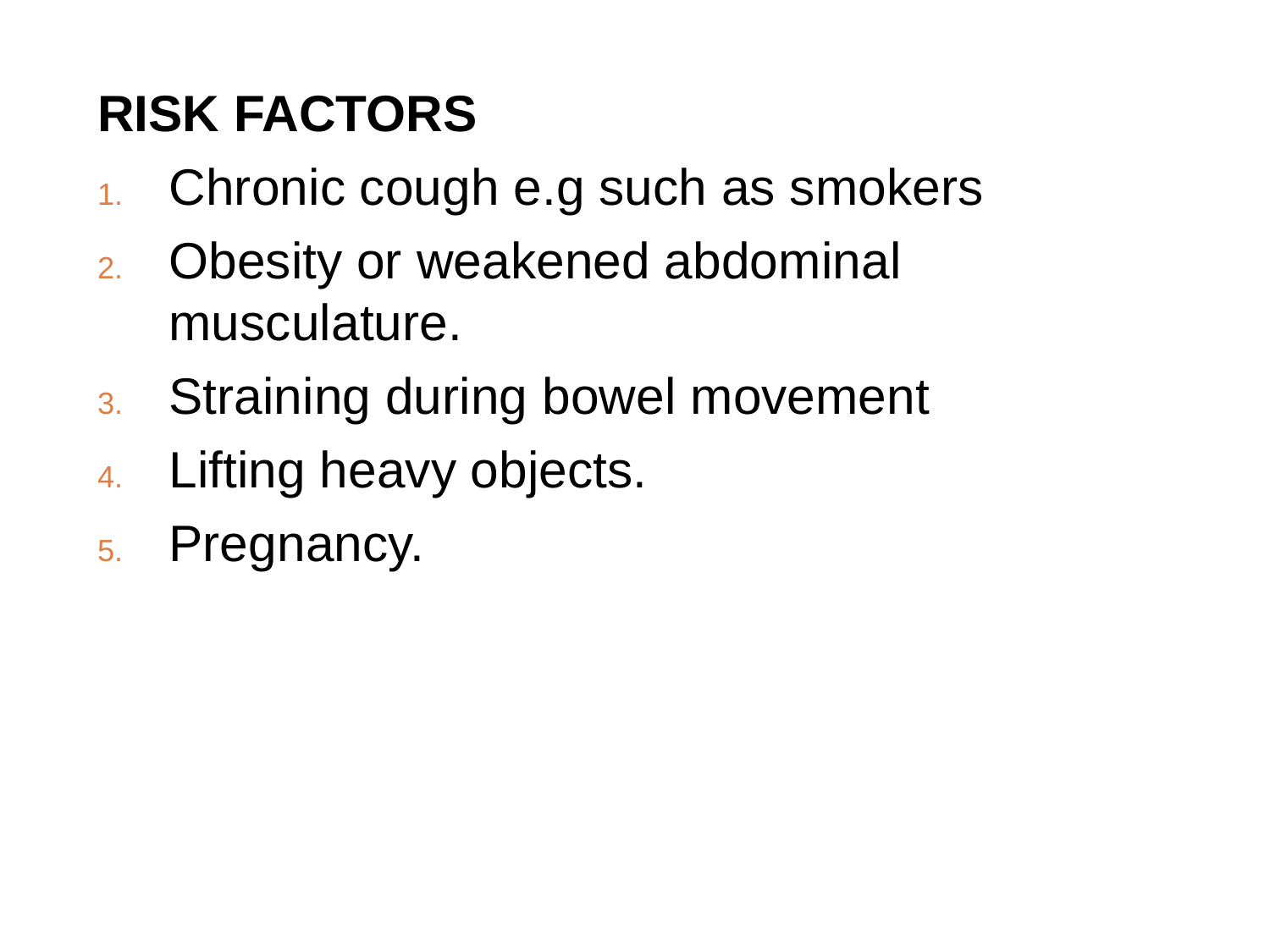

RISK FACTORS
Chronic cough e.g such as smokers
Obesity or weakened abdominal musculature.
Straining during bowel movement
Lifting heavy objects.
Pregnancy.